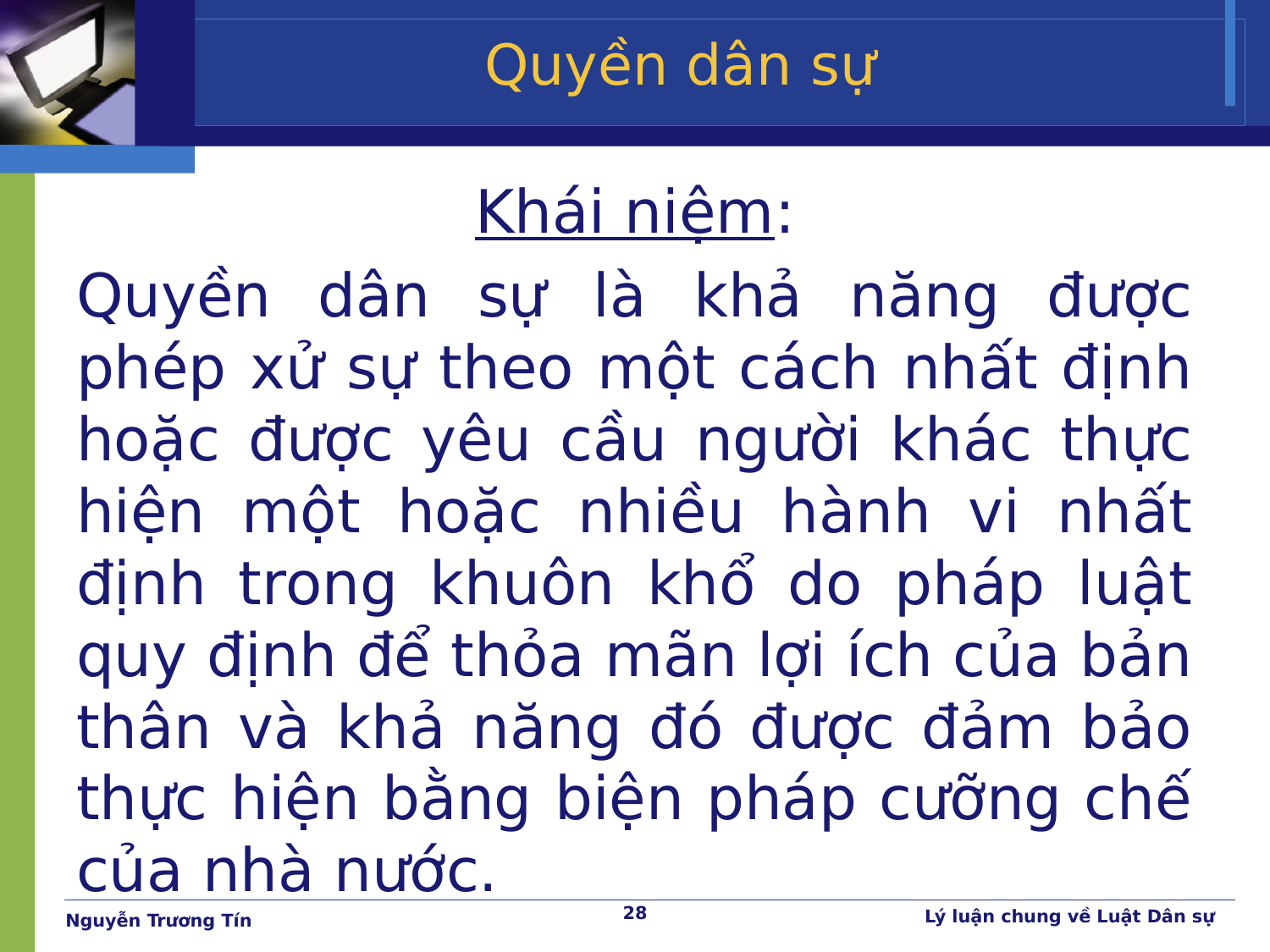

# Quyền dân sự
Khái niệm:
Quyền dân sự là khả năng được phép xử sự theo một cách nhất định hoặc được yêu cầu người khác thực hiện một hoặc nhiều hành vi nhất định trong khuôn khổ do pháp luật quy định để thỏa mãn lợi ích của bản thân và khả năng đó được đảm bảo thực hiện bằng biện pháp cưỡng chế của nhà nước.
28
Lý luận chung về Luật Dân sự
Nguyễn Trương Tín